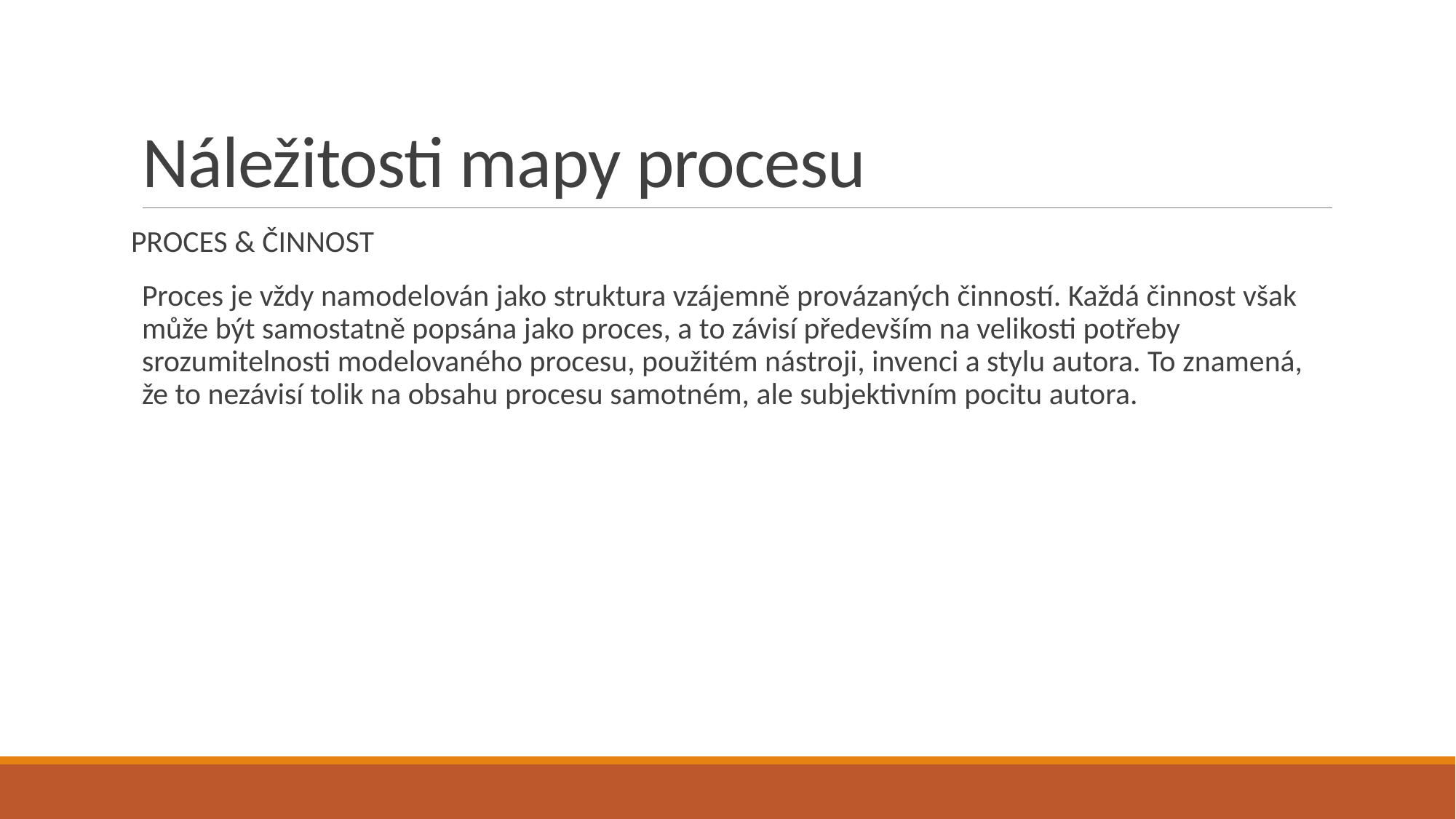

# Náležitosti mapy procesu
PROCES & ČINNOST
Proces je vždy namodelován jako struktura vzájemně provázaných činností. Každá činnost však může být samostatně popsána jako proces, a to závisí především na velikosti potřeby srozumitelnosti modelovaného procesu, použitém nástroji, invenci a stylu autora. To znamená, že to nezávisí tolik na obsahu procesu samotném, ale subjektivním pocitu autora.